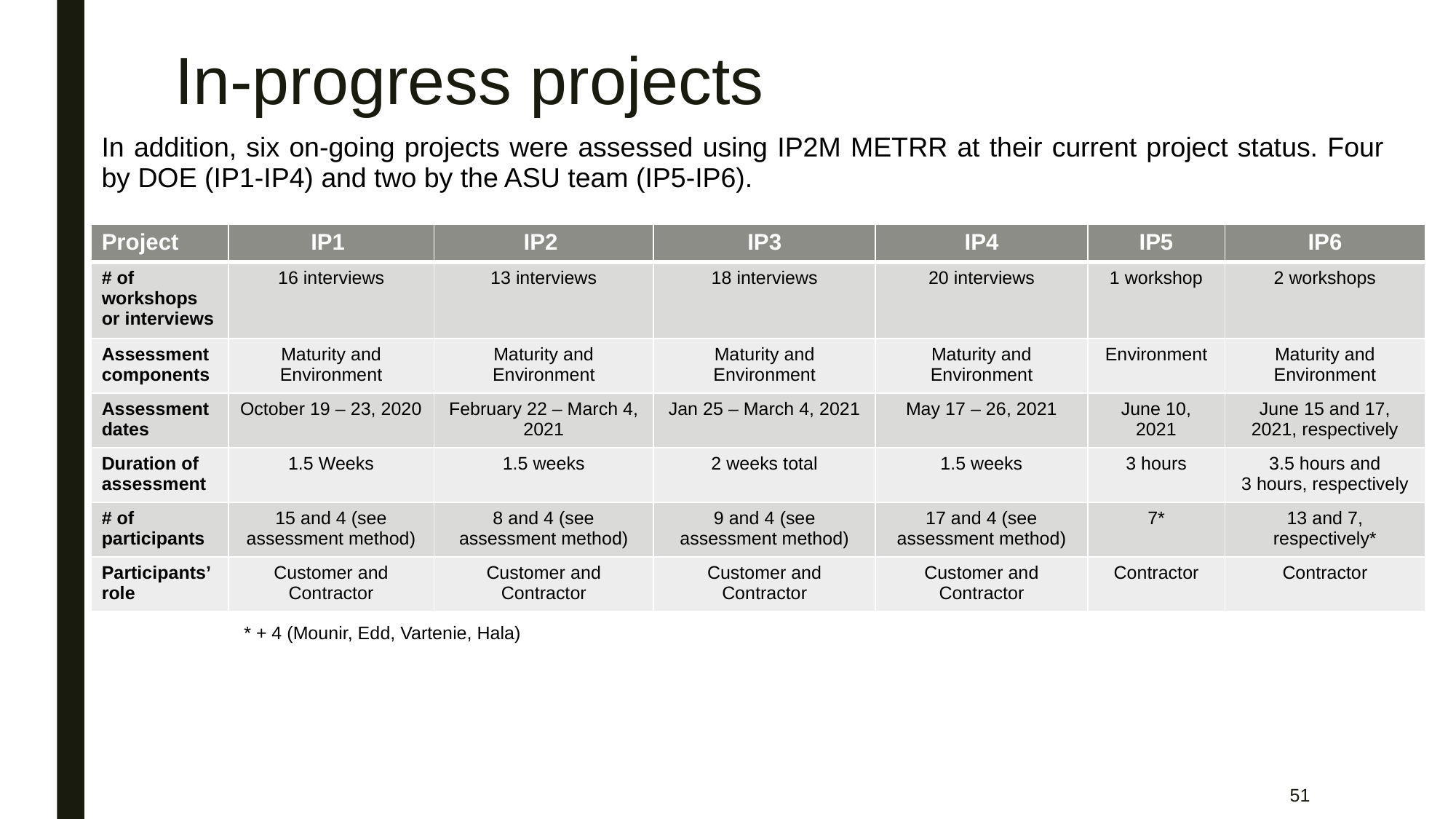

In-progress projects
In addition, six on-going projects were assessed using IP2M METRR at their current project status. Four by DOE (IP1-IP4) and two by the ASU team (IP5-IP6).
| Project | IP1 | IP2 | IP3 | IP4 | IP5 | IP6 |
| --- | --- | --- | --- | --- | --- | --- |
| # of workshops or interviews | 16 interviews | 13 interviews | 18 interviews | 20 interviews | 1 workshop | 2 workshops |
| Assessment components | Maturity and Environment | Maturity and Environment | Maturity and Environment | Maturity and Environment | Environment | Maturity and Environment |
| Assessment dates | October 19 – 23, 2020 | February 22 – March 4, 2021 | Jan 25 – March 4, 2021 | May 17 – 26, 2021 | June 10, 2021 | June 15 and 17, 2021, respectively |
| Duration of assessment | 1.5 Weeks | 1.5 weeks | 2 weeks total | 1.5 weeks | 3 hours | 3.5 hours and 3 hours, respectively |
| # of participants | 15 and 4 (see assessment method) | 8 and 4 (see assessment method) | 9 and 4 (see assessment method) | 17 and 4 (see assessment method) | 7\* | 13 and 7, respectively\* |
| Participants’ role | Customer and Contractor | Customer and Contractor | Customer and Contractor | Customer and Contractor | Contractor | Contractor |
* + 4 (Mounir, Edd, Vartenie, Hala)
51